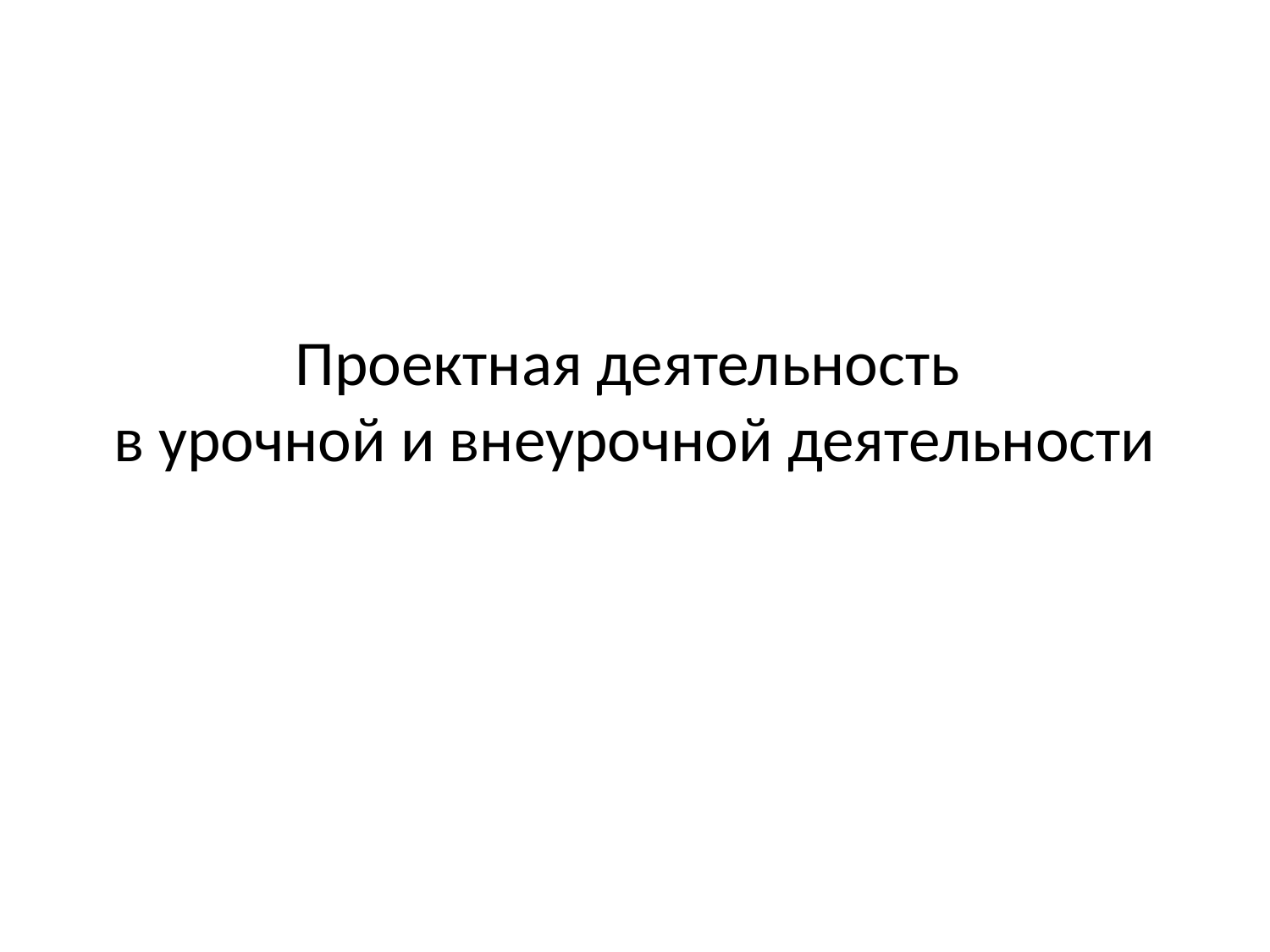

# Проектная деятельность в урочной и внеурочной деятельности